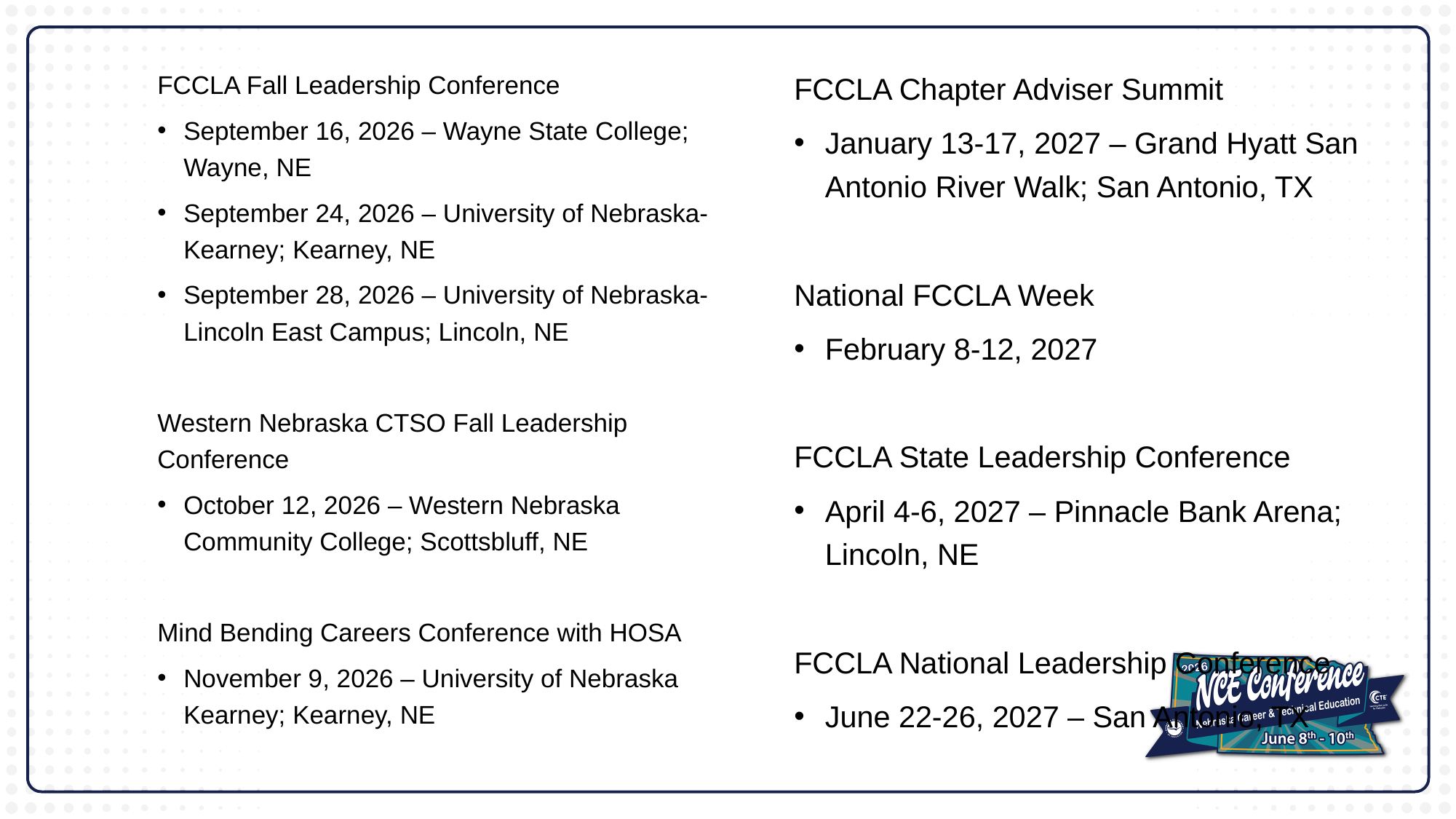

FCCLA Fall Leadership Conference
September 16, 2026 – Wayne State College; Wayne, NE
September 24, 2026 – University of Nebraska-Kearney; Kearney, NE
September 28, 2026 – University of Nebraska-Lincoln East Campus; Lincoln, NE

Western Nebraska CTSO Fall Leadership Conference
October 12, 2026 – Western Nebraska Community College; Scottsbluff, NE

Mind Bending Careers Conference with HOSA
November 9, 2026 – University of Nebraska Kearney; Kearney, NE
FCCLA Chapter Adviser Summit
January 13-17, 2027 – Grand Hyatt San Antonio River Walk; San Antonio, TX

National FCCLA Week
February 8-12, 2027

FCCLA State Leadership Conference
April 4-6, 2027 – Pinnacle Bank Arena; Lincoln, NE

FCCLA National Leadership Conference
June 22-26, 2027 – San Antonio, TX